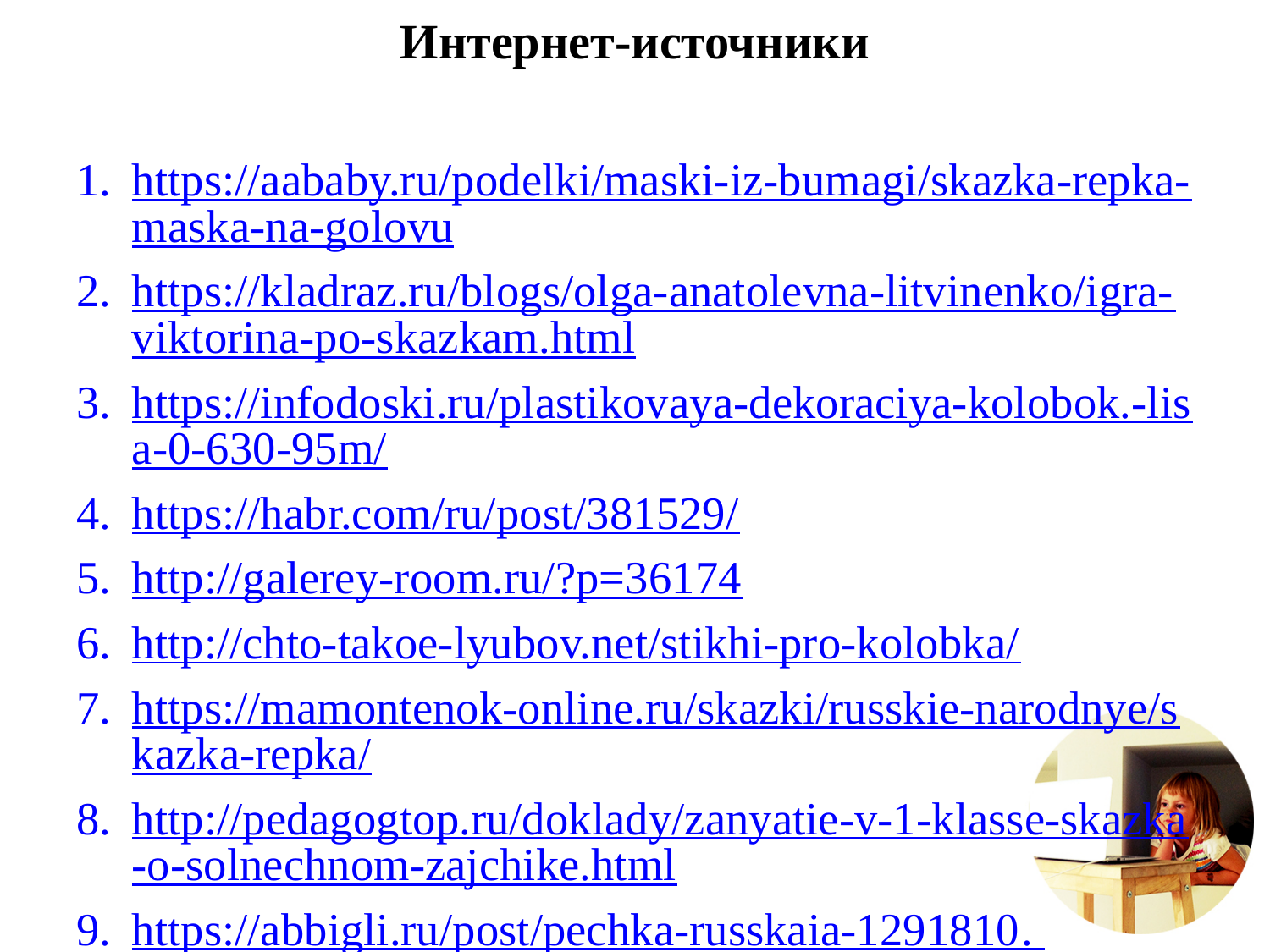

# Интернет-источники
https://aababy.ru/podelki/maski-iz-bumagi/skazka-repka-maska-na-golovu
https://kladraz.ru/blogs/olga-anatolevna-litvinenko/igra-viktorina-po-skazkam.html
https://infodoski.ru/plastikovaya-dekoraciya-kolobok.-lisa-0-630-95m/
https://habr.com/ru/post/381529/
http://galerey-room.ru/?p=36174
http://chto-takoe-lyubov.net/stikhi-pro-kolobka/
https://mamontenok-online.ru/skazki/russkie-narodnye/skazka-repka/
http://pedagogtop.ru/doklady/zanyatie-v-1-klasse-skazka-o-solnechnom-zajchike.html
https://abbigli.ru/post/pechka-russkaia-1291810.
10 https://www.detiam.com/библиотечка/
11. http://audioskazki.net/archives/4358
12. http://malchishki-i-devchonki.ru/skazka-kolobok.html